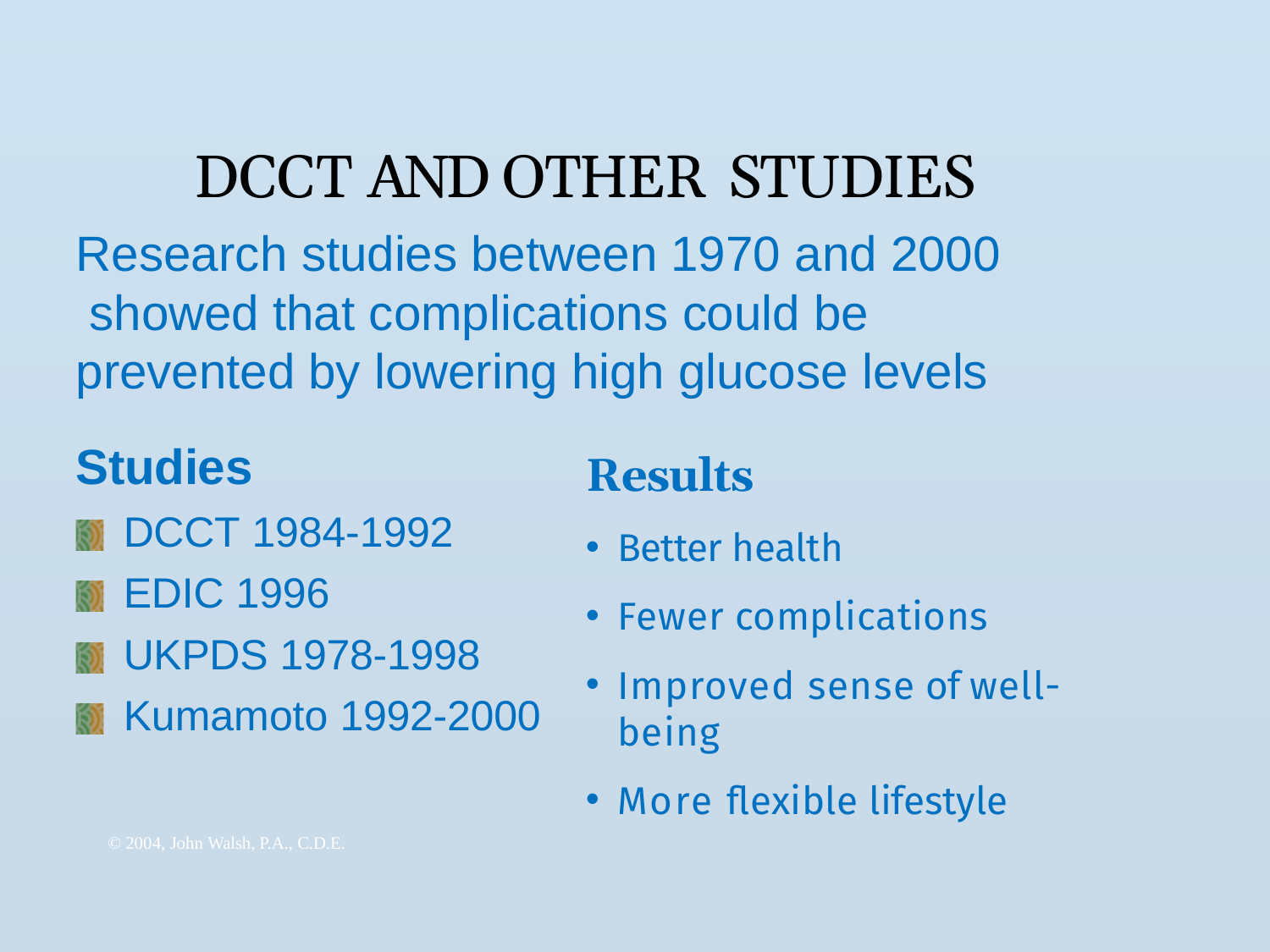

# DCCT AND OTHER STUDIES
Research studies between 1970 and 2000  showed that complications could be  prevented by lowering high glucose levels
Results
Better health
Fewer complications
Improved sense of well-being
More flexible lifestyle
Studies
DCCT 1984-1992
EDIC 1996
UKPDS 1978-1998
Kumamoto 1992-2000

© 2004, John Walsh, P.A., C.D.E.